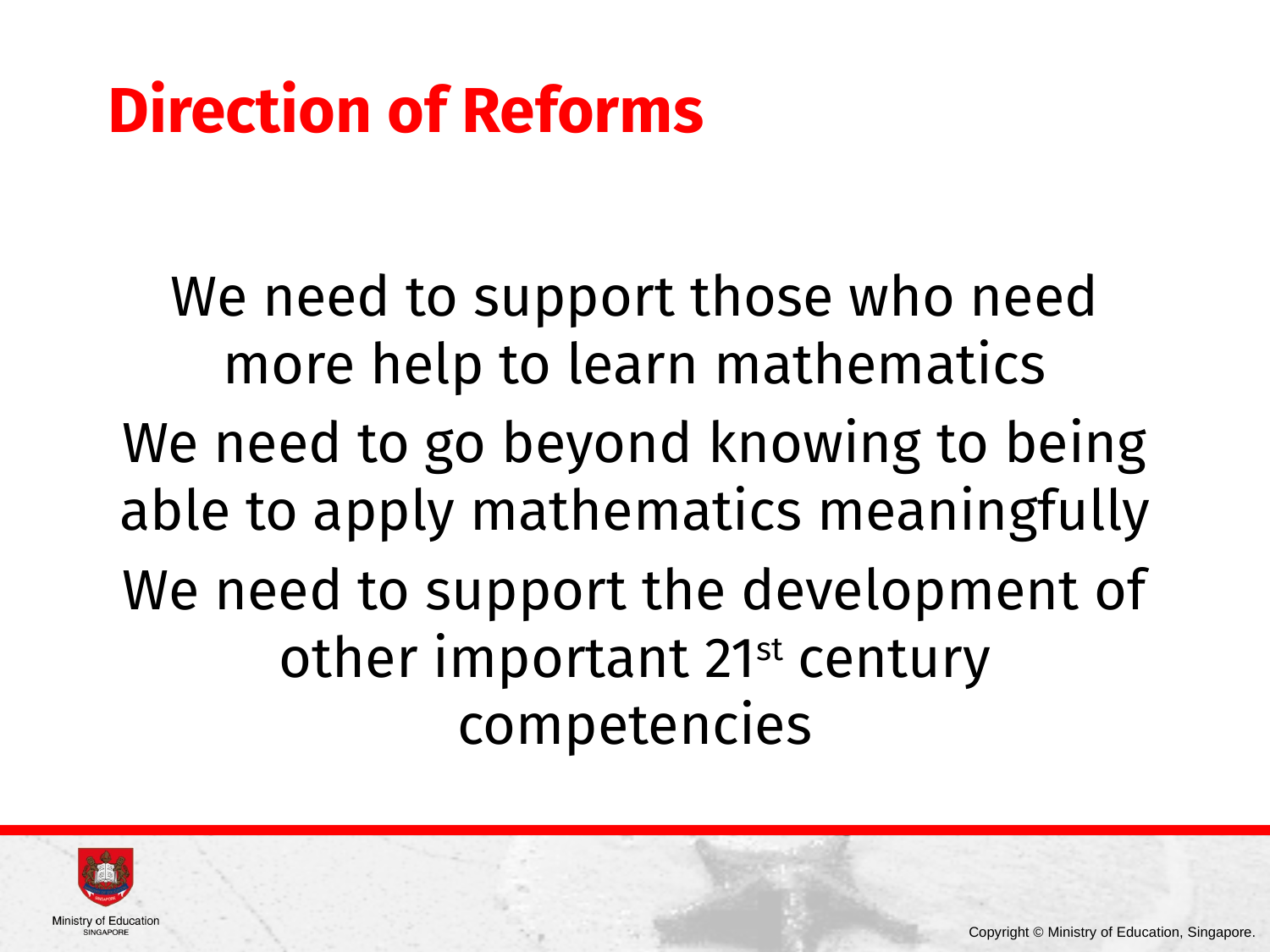

# Direction of Reforms
We need to support those who need more help to learn mathematics
We need to go beyond knowing to being able to apply mathematics meaningfully
We need to support the development of other important 21st century competencies